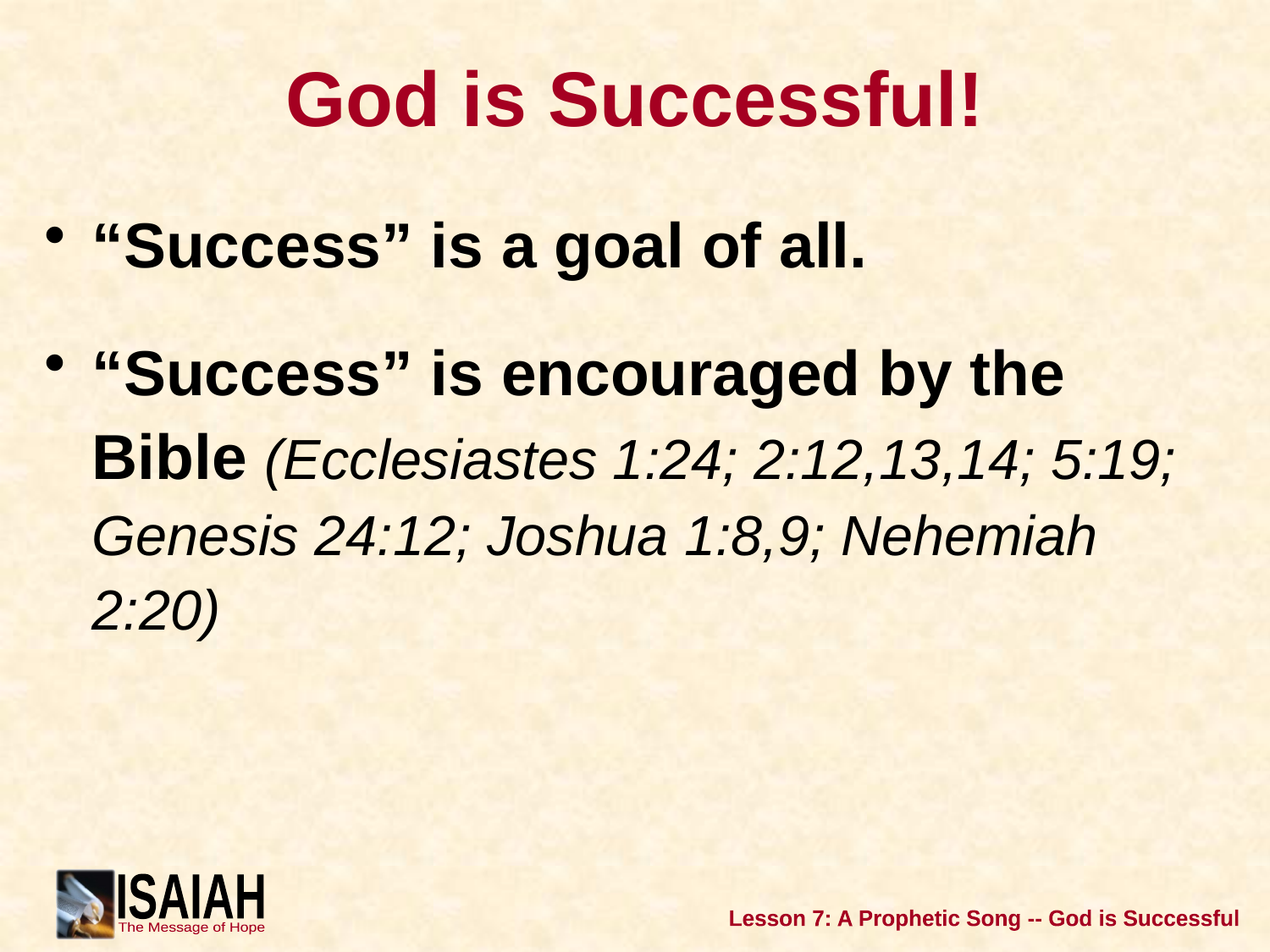

# God is Successful!
“Success” is a goal of all.
“Success” is encouraged by the Bible (Ecclesiastes 1:24; 2:12,13,14; 5:19; Genesis 24:12; Joshua 1:8,9; Nehemiah 2:20)